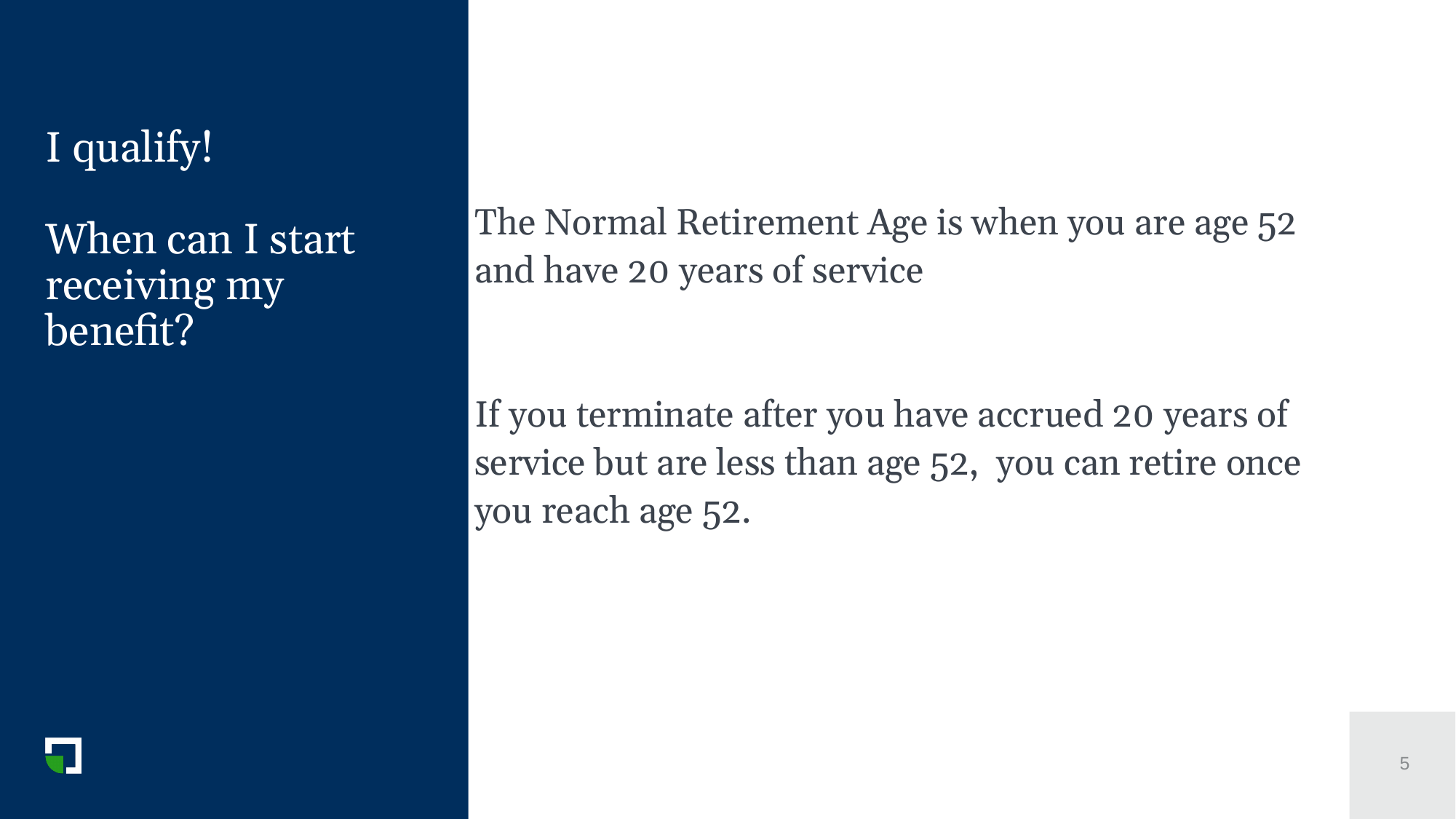

The Normal Retirement Age is when you are age 52 and have 20 years of service

If you terminate after you have accrued 20 years of service but are less than age 52,  you can retire once you reach age 52.
# I qualify! When can I start receiving my benefit?
5